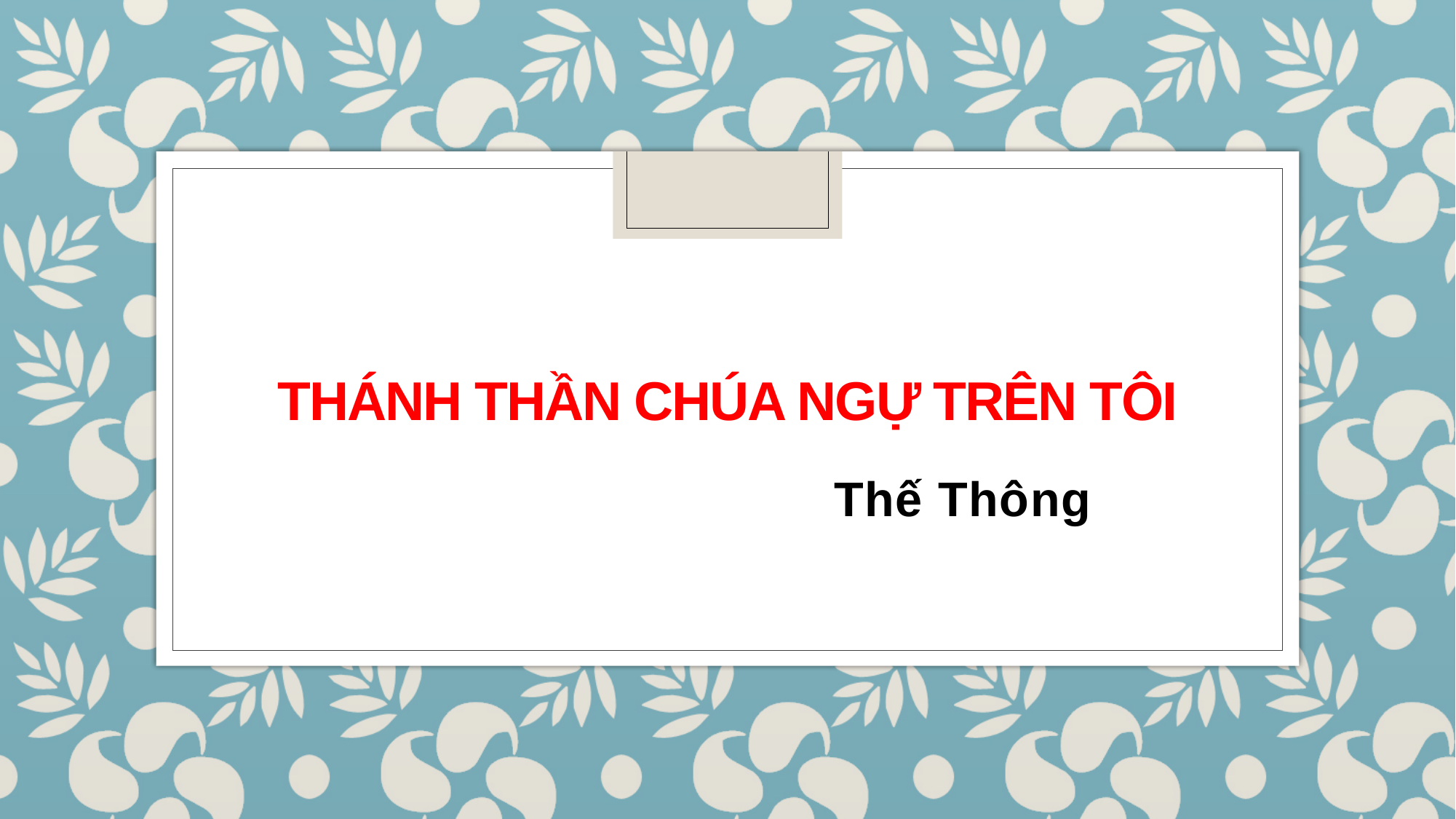

# THÁNH THẦN CHÚA NGỰ TRÊN TÔI
Thế Thông